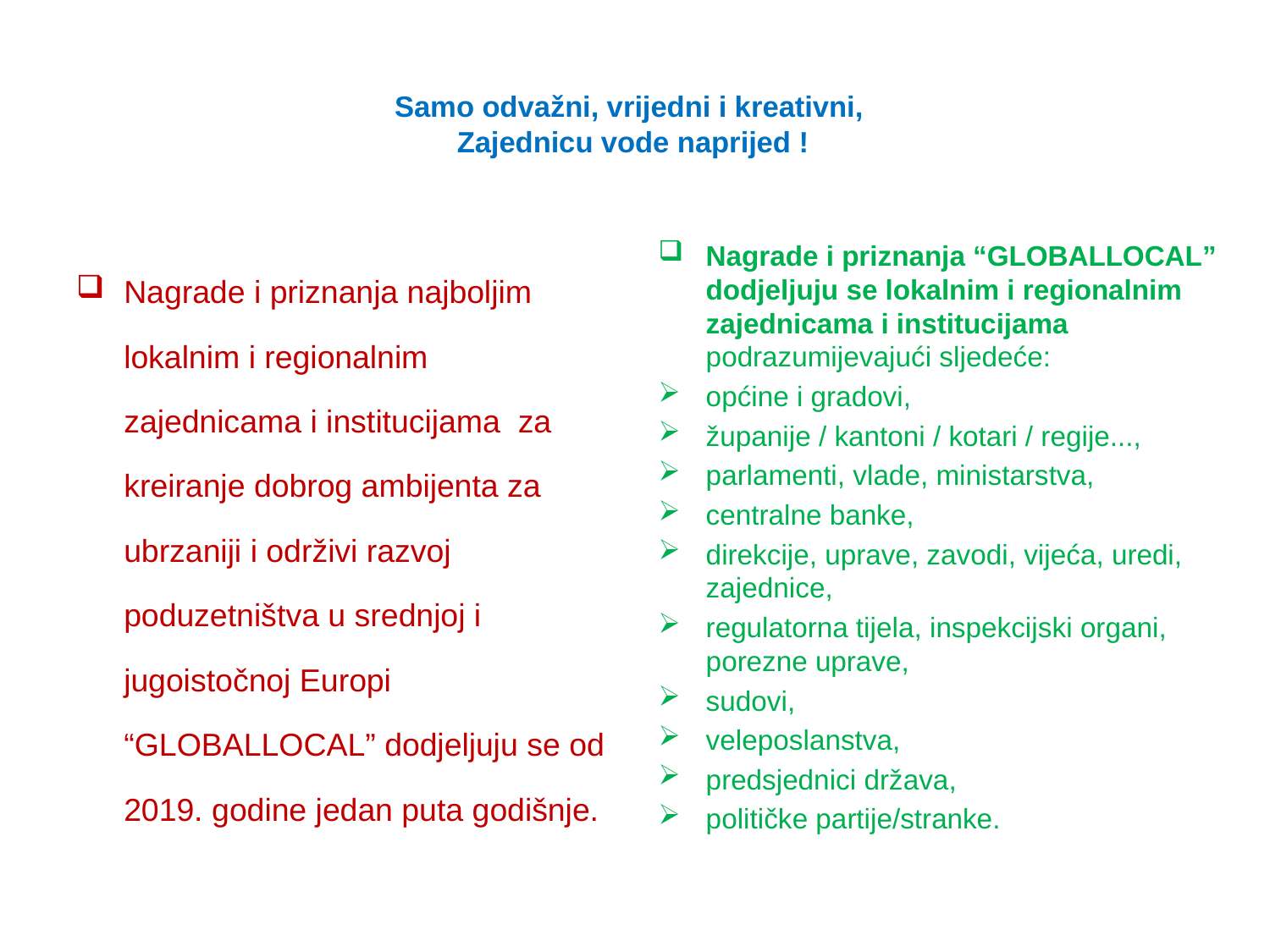

# Samo odvažni, vrijedni i kreativni, Zajednicu vode naprijed !
Nagrade i priznanja najboljim lokalnim i regionalnim zajednicama i institucijama  za kreiranje dobrog ambijenta za ubrzaniji i održivi razvoj poduzetništva u srednjoj i jugoistočnoj Europi “GLOBALLOCAL” dodjeljuju se od 2019. godine jedan puta godišnje.
Nagrade i priznanja “GLOBALLOCAL” dodjeljuju se lokalnim i regionalnim zajednicama i institucijama podrazumijevajući sljedeće:
općine i gradovi,
županije / kantoni / kotari / regije...,
parlamenti, vlade, ministarstva,
centralne banke,
direkcije, uprave, zavodi, vijeća, uredi,  zajednice,
regulatorna tijela, inspekcijski organi, porezne uprave,
sudovi,
veleposlanstva,
predsjednici država,
političke partije/stranke.